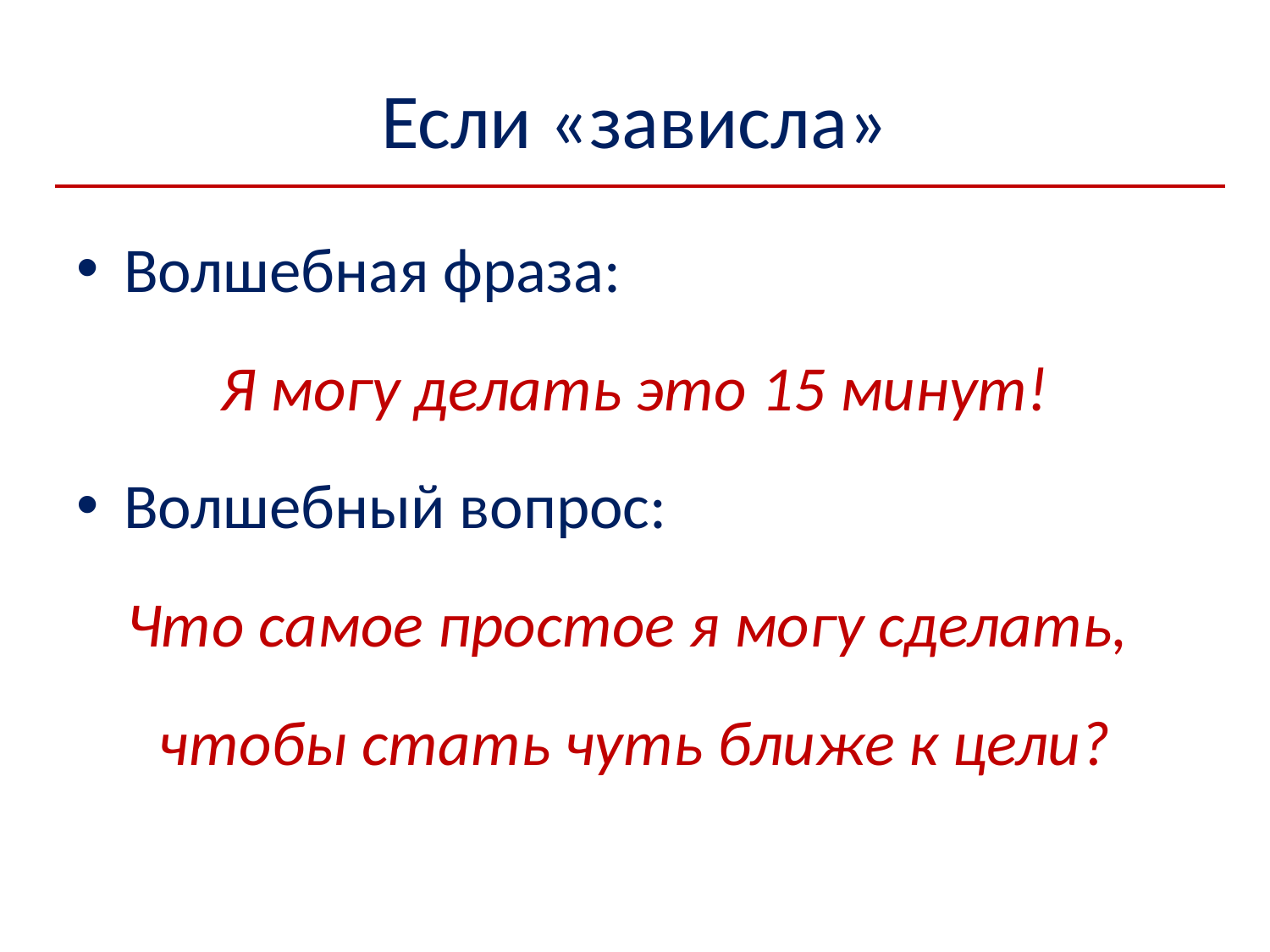

# Если «зависла»
Волшебная фраза:
Я могу делать это 15 минут!
Волшебный вопрос:
Что самое простое я могу сделать,
чтобы стать чуть ближе к цели?